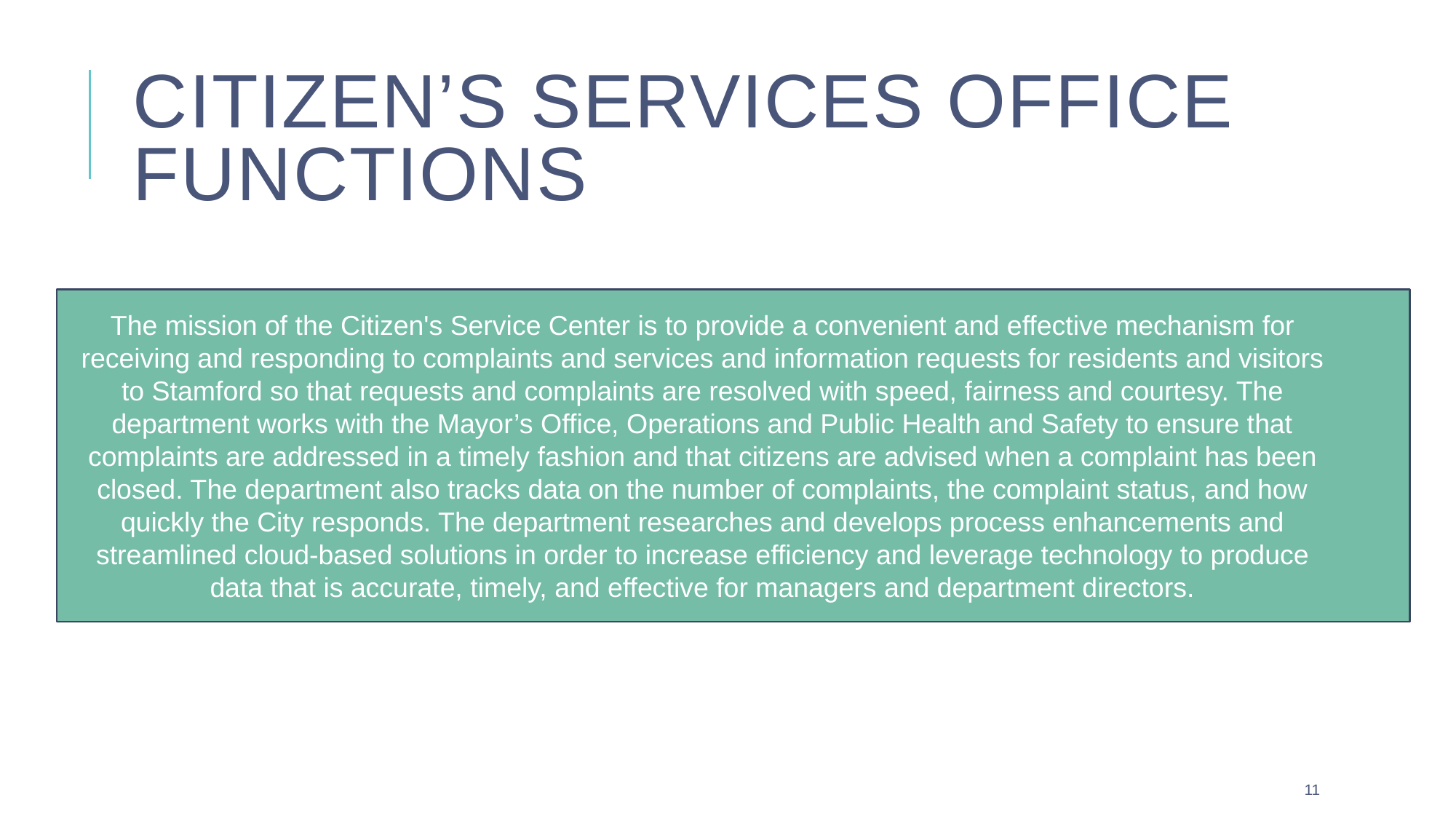

# Citizen’s Services Office Functions
The mission of the Citizen's Service Center is to provide a convenient and effective mechanism for receiving and responding to complaints and services and information requests for residents and visitors to Stamford so that requests and complaints are resolved with speed, fairness and courtesy. The department works with the Mayor’s Office, Operations and Public Health and Safety to ensure that complaints are addressed in a timely fashion and that citizens are advised when a complaint has been closed. The department also tracks data on the number of complaints, the complaint status, and how quickly the City responds. The department researches and develops process enhancements and streamlined cloud-based solutions in order to increase efficiency and leverage technology to produce data that is accurate, timely, and effective for managers and department directors.
11